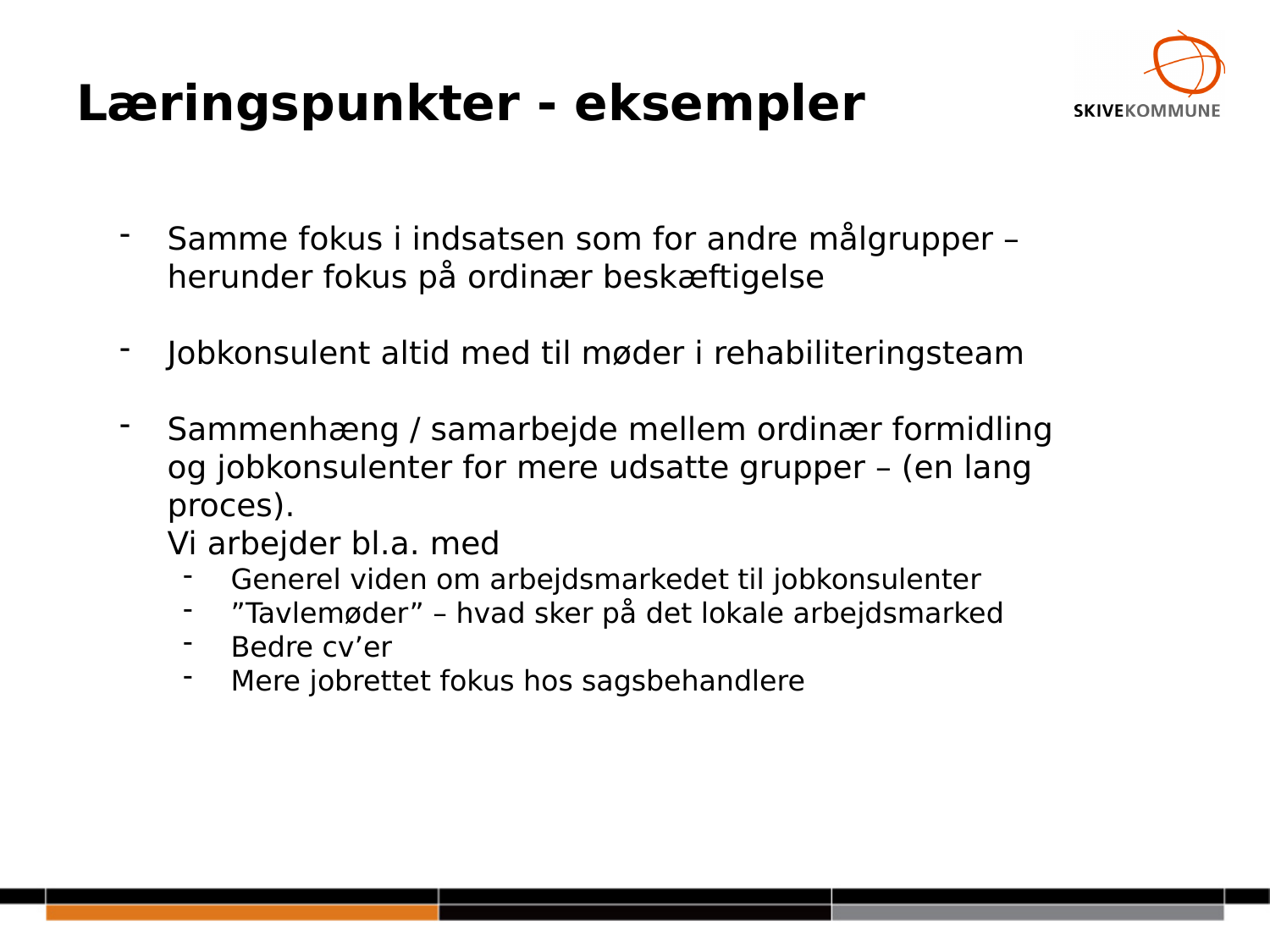

# Læringspunkter - eksempler
Samme fokus i indsatsen som for andre målgrupper – herunder fokus på ordinær beskæftigelse

Jobkonsulent altid med til møder i rehabiliteringsteam

Sammenhæng / samarbejde mellem ordinær formidling og jobkonsulenter for mere udsatte grupper – (en lang proces).
Vi arbejder bl.a. med
Generel viden om arbejdsmarkedet til jobkonsulenter
”Tavlemøder” – hvad sker på det lokale arbejdsmarked
Bedre cv’er
Mere jobrettet fokus hos sagsbehandlere